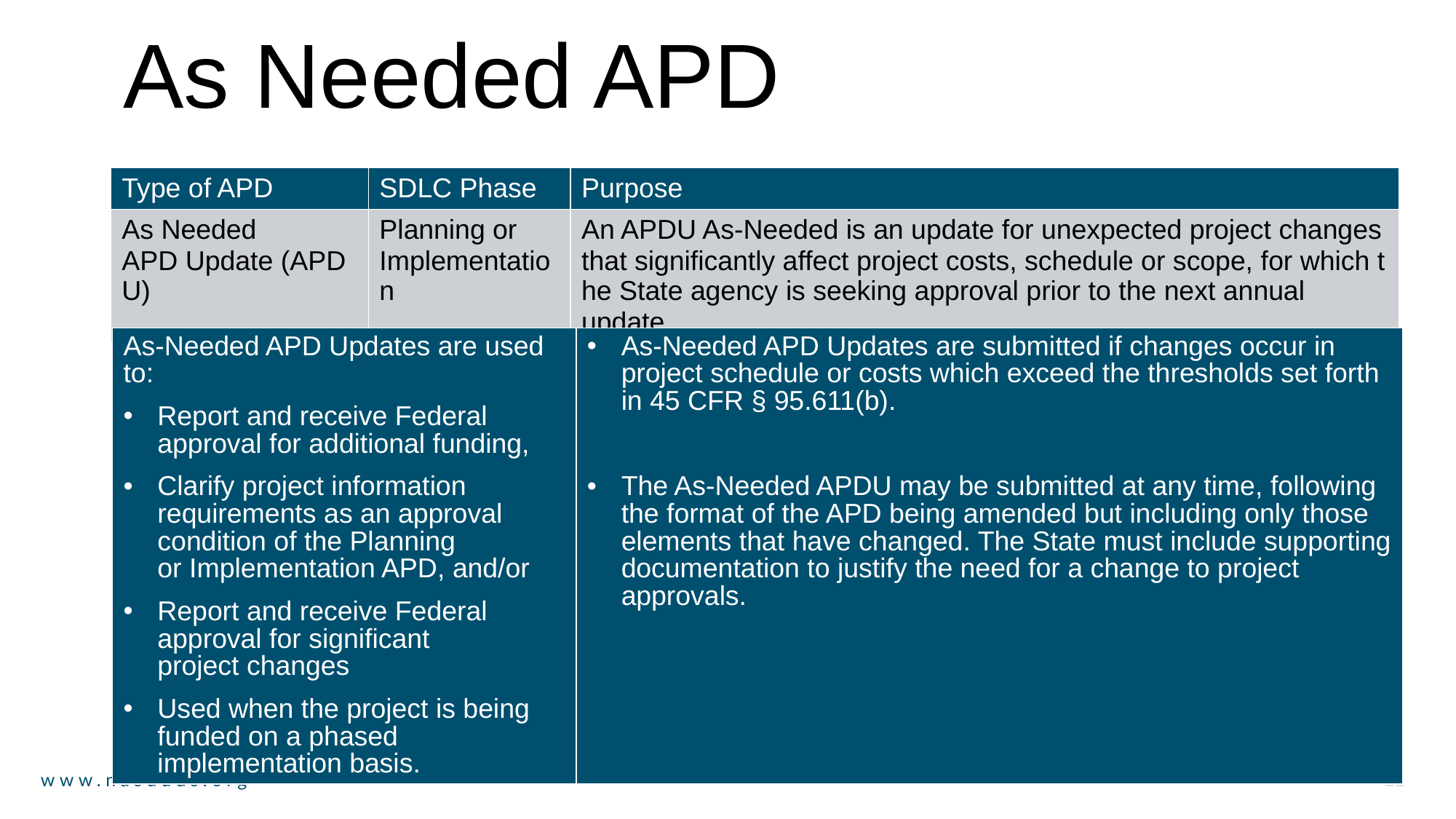

# As Needed APD
| Type of APD​ | SDLC Phase​ | Purpose​ |
| --- | --- | --- |
| As Needed APD Update (APDU) | Planning or  Implementation | An APDU As-Needed is an update for unexpected project changes that significantly affect project costs, schedule or scope, for which the State agency is seeking approval prior to the next annual update. |
| As-Needed APD Updates are used to: Report and receive Federal approval for additional funding, Clarify project information requirements as an approval condition of the Planning or Implementation APD, and/or Report and receive Federal approval for significant project changes Used when the project is being funded on a phased implementation basis. | As-Needed APD Updates are submitted if changes occur in project schedule or costs which exceed the thresholds set forth in 45 CFR § 95.611(b). The As-Needed APDU may be submitted at any time, following the format of the APD being amended but including only those elements that have changed. The State must include supporting documentation to justify the need for a change to project approvals. |
| --- | --- |